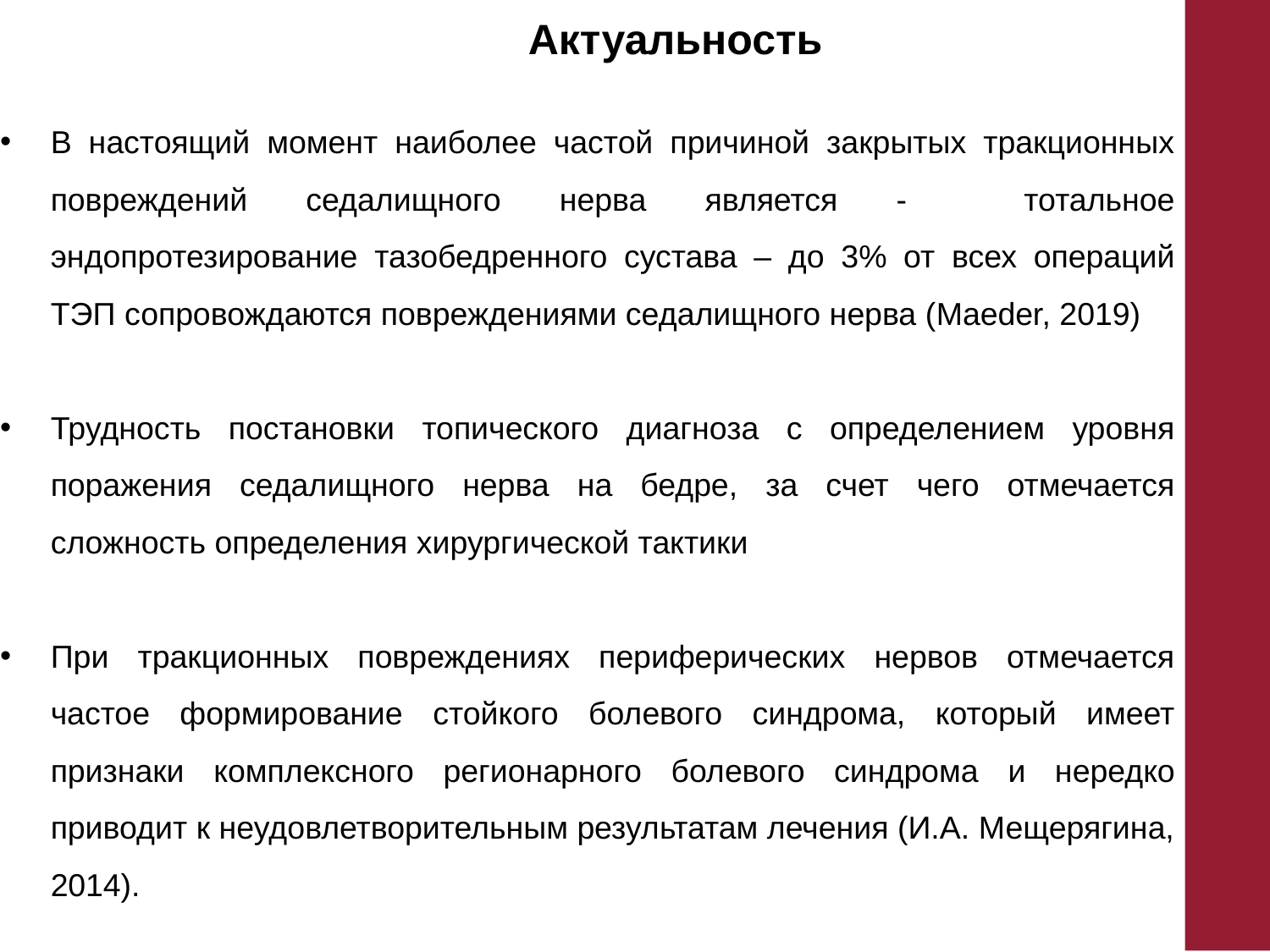

В настоящий момент наиболее частой причиной закрытых тракционных повреждений седалищного нерва является -  тотальное эндопротезирование тазобедренного сустава – до 3% от всех операций ТЭП сопровождаются повреждениями седалищного нерва (Maeder, 2019)

Трудность постановки топического диагноза с определением уровня поражения седалищного нерва на бедре, за счет чего отмечается сложность определения хирургической тактики

При тракционных повреждениях периферических нервов отмечается частое формирование стойкого болевого синдрома, который имеет признаки комплексного регионарного болевого синдрома и нередко приводит к неудовлетворительным результатам лечения (И.А. Мещерягина, 2014).

Актуальность